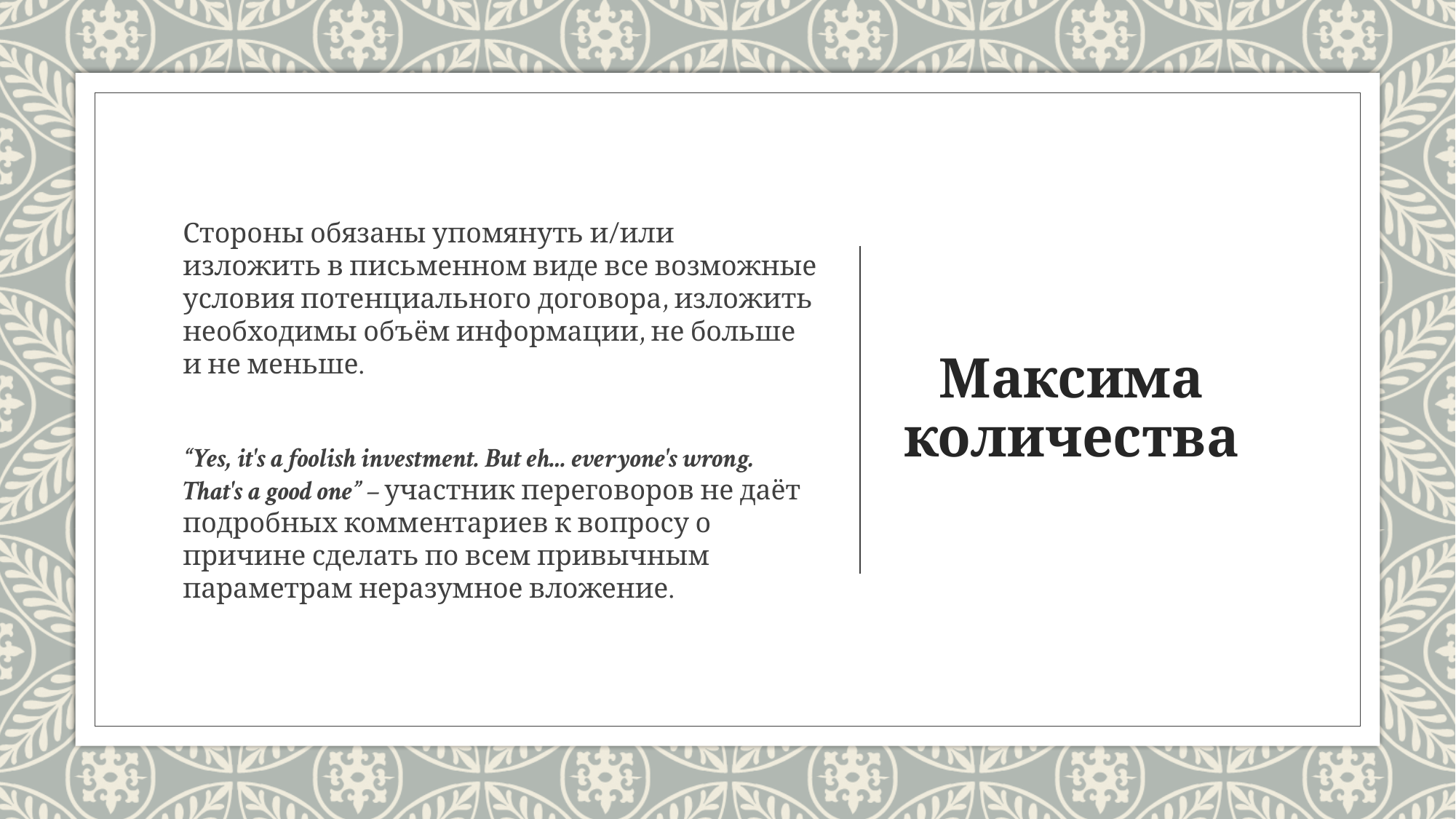

Стороны обязаны упомянуть и/или изложить в письменном виде все возможные условия потенциального договора, изложить необходимы объём информации, не больше и не меньше.

“Yes, it's a foolish investment. But eh... everyone's wrong. That's a good one” – участник переговоров не даёт подробных комментариев к вопросу о причине сделать по всем привычным параметрам неразумное вложение.
# Максима количества